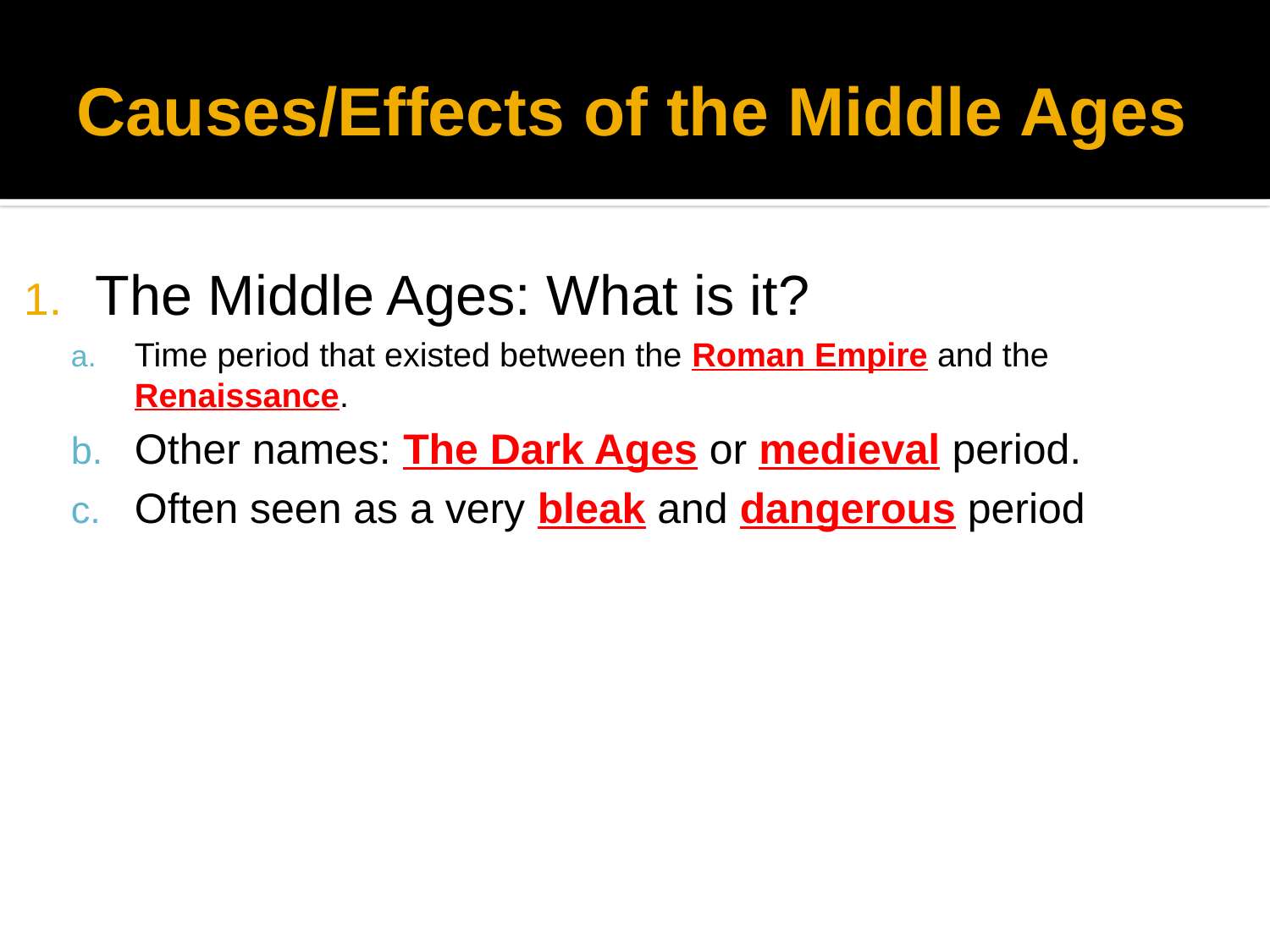

# Causes/Effects of the Middle Ages
The Middle Ages: What is it?
Time period that existed between the Roman Empire and the Renaissance.
Other names: The Dark Ages or medieval period.
Often seen as a very bleak and dangerous period